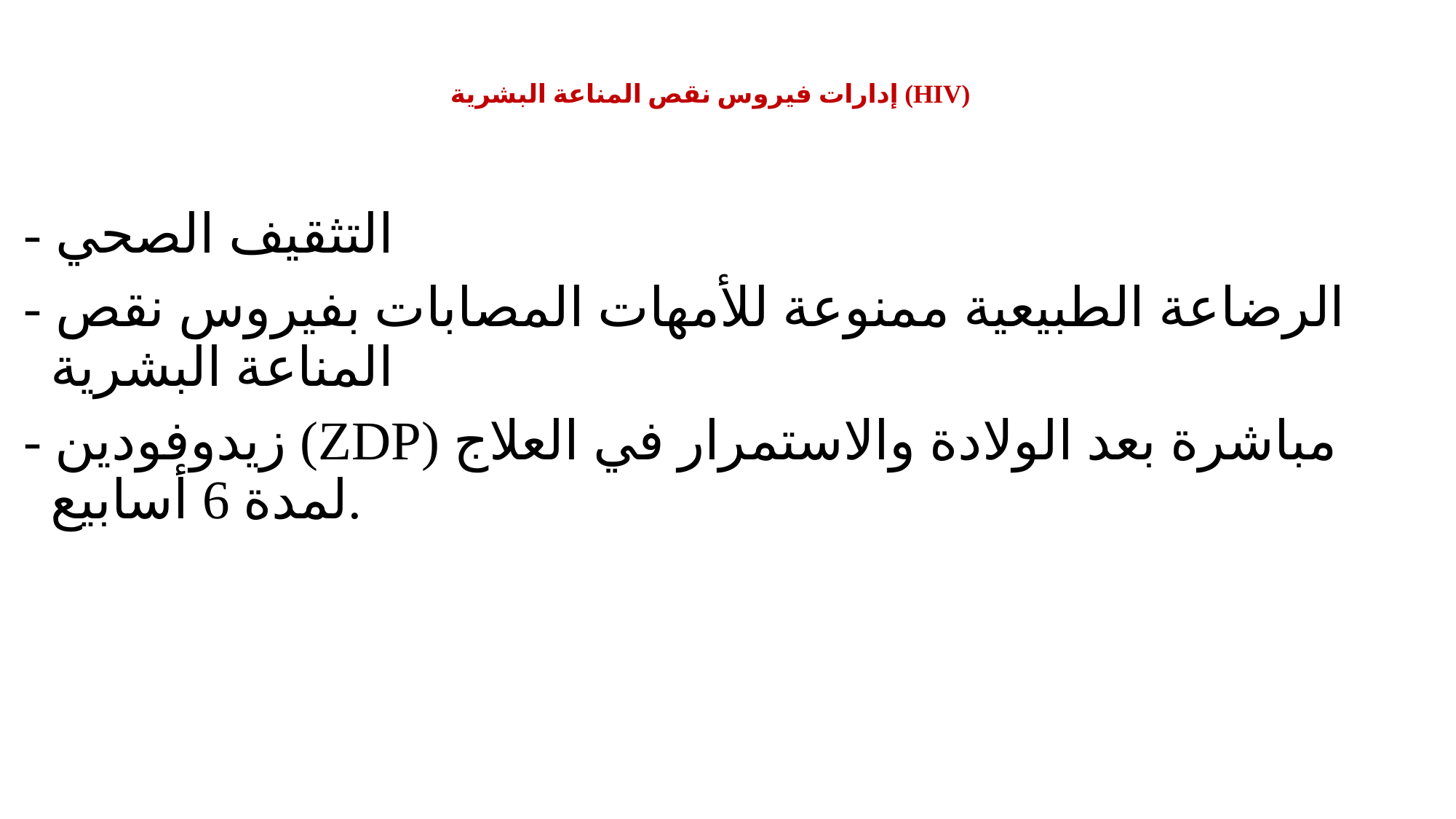

# إدارات فيروس نقص المناعة البشرية (HIV)
- التثقيف الصحي
- الرضاعة الطبيعية ممنوعة للأمهات المصابات بفيروس نقص المناعة البشرية
- زيدوفودين (ZDP) مباشرة بعد الولادة والاستمرار في العلاج لمدة 6 أسابيع.